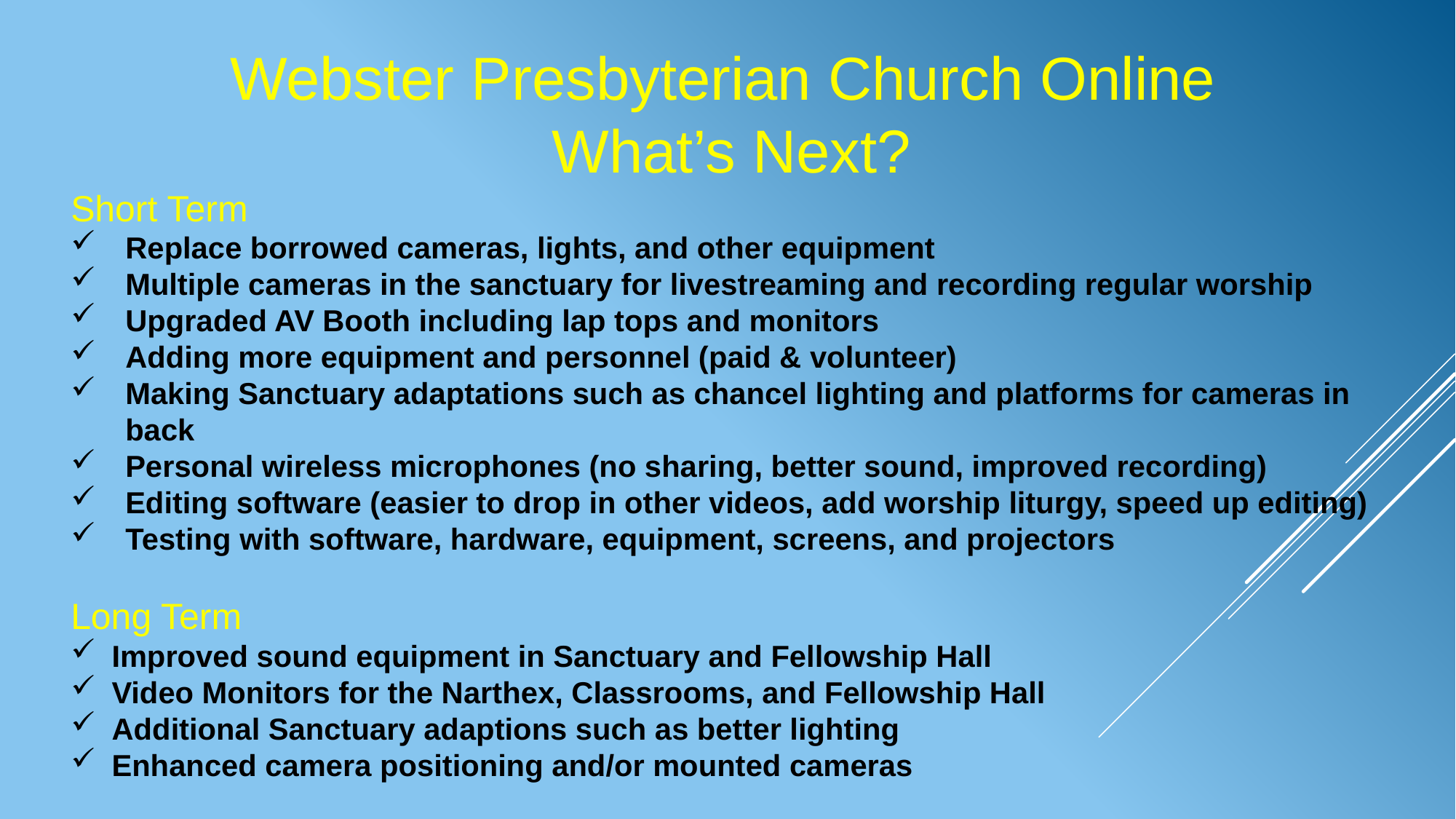

Webster Presbyterian Church Online
What’s Next?
Short Term
Replace borrowed cameras, lights, and other equipment
Multiple cameras in the sanctuary for livestreaming and recording regular worship
Upgraded AV Booth including lap tops and monitors
Adding more equipment and personnel (paid & volunteer)
Making Sanctuary adaptations such as chancel lighting and platforms for cameras in back
Personal wireless microphones (no sharing, better sound, improved recording)
Editing software (easier to drop in other videos, add worship liturgy, speed up editing)
Testing with software, hardware, equipment, screens, and projectors

Long Term
Improved sound equipment in Sanctuary and Fellowship Hall
Video Monitors for the Narthex, Classrooms, and Fellowship Hall
Additional Sanctuary adaptions such as better lighting
Enhanced camera positioning and/or mounted cameras